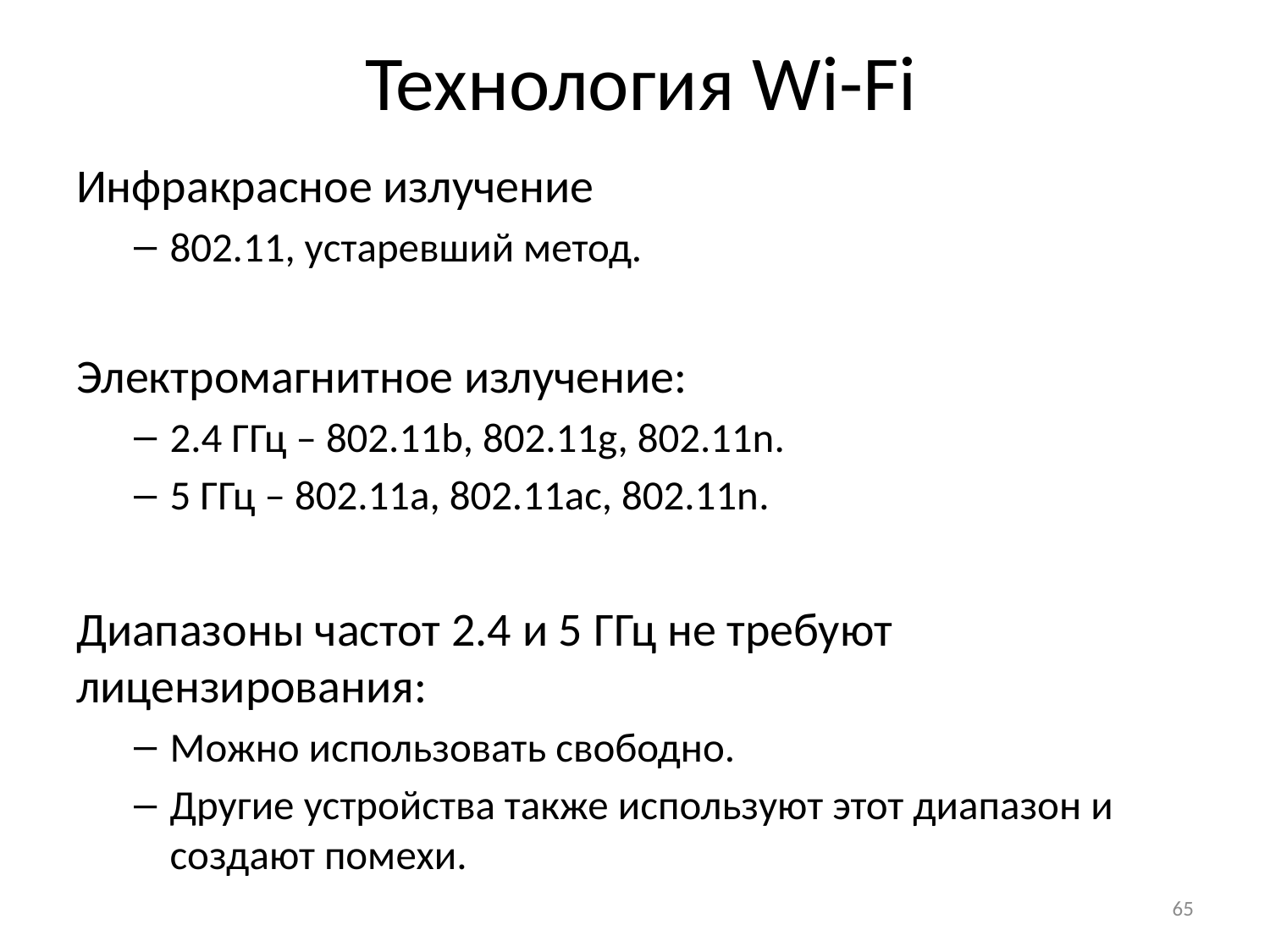

# Технология Wi-Fi
Инфракрасное излучение
802.11, устаревший метод.

Электромагнитное излучение:
2.4 ГГц – 802.11b, 802.11g, 802.11n.
5 ГГц – 802.11a, 802.11ac, 802.11n.

Диапазоны частот 2.4 и 5 ГГц не требуют лицензирования:
Можно использовать свободно.
Другие устройства также используют этот диапазон и создают помехи.

65